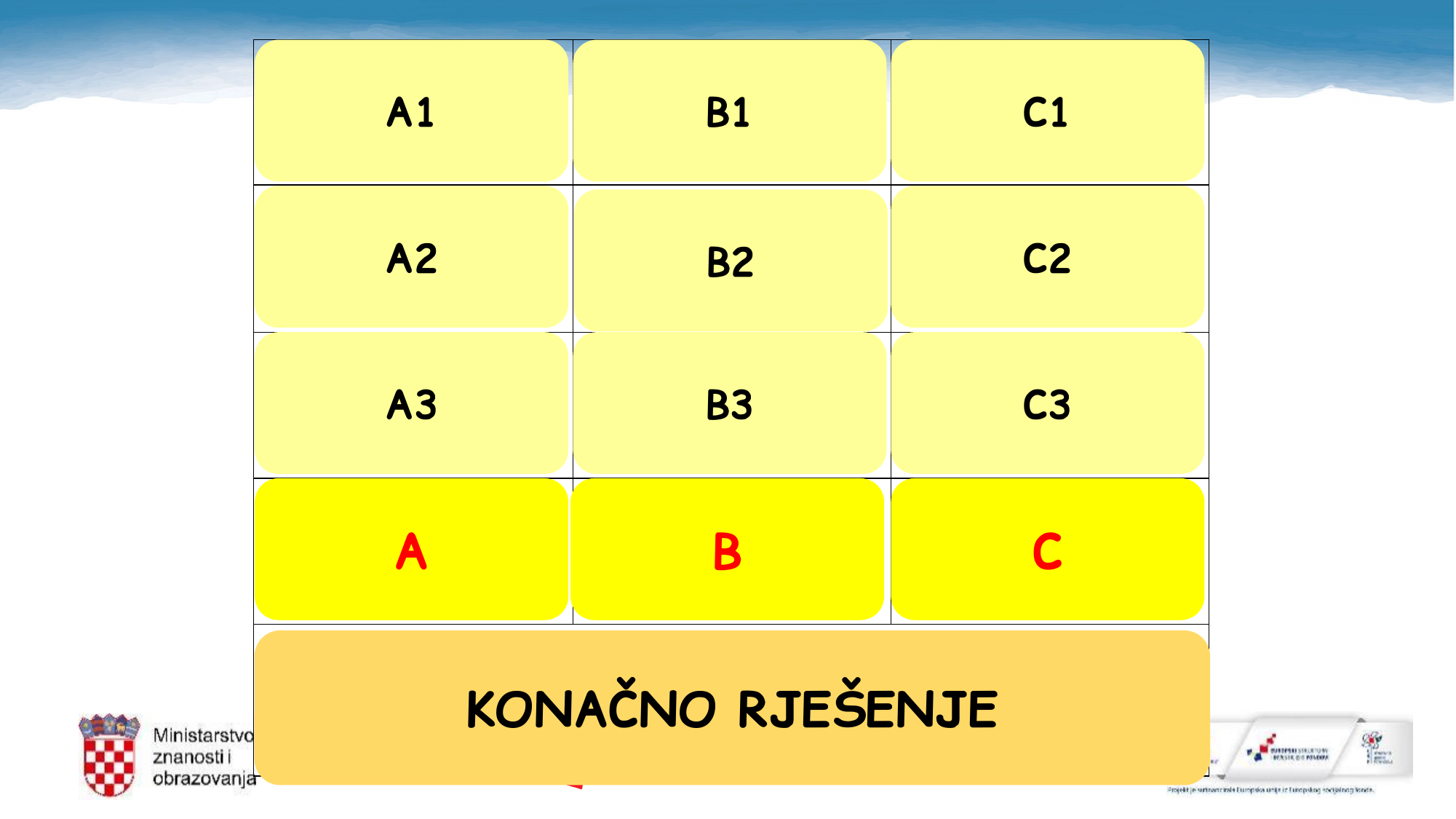

| Zakrivljena crta | Crtež | Ravnalo |
| --- | --- | --- |
| Središte | Olovka | Trokut |
| Omeđuje krug | Ploha | Olovka |
| Kružnica | Crtanje | Pribor |
| ŠESTAR |  |  |
A1
B1
C1
A2
C2
B2
A3
B3
C3
A
B
C
KONAČNO RJEŠENJE